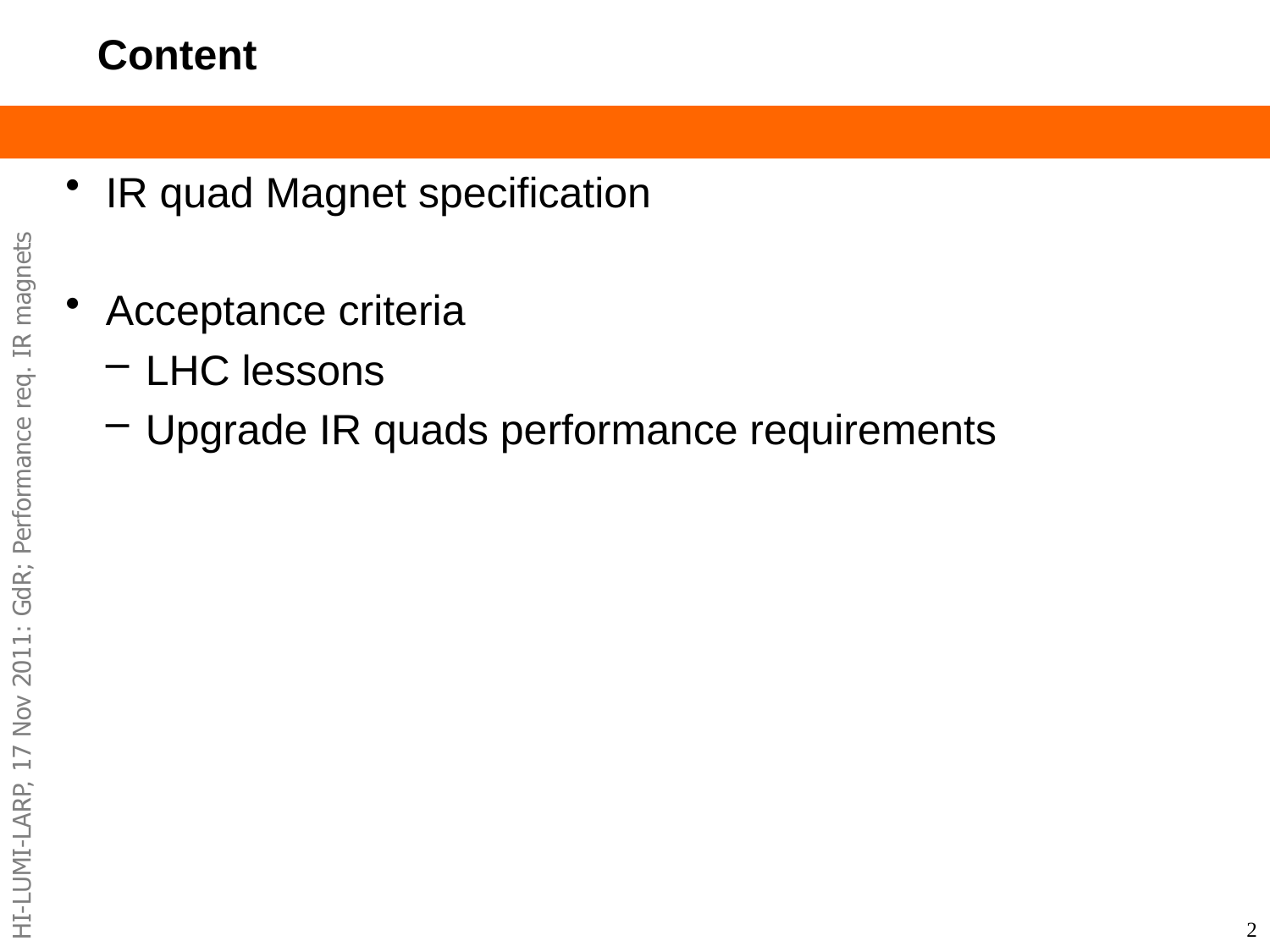

# Content
IR quad Magnet specification

Acceptance criteria
LHC lessons
Upgrade IR quads performance requirements
2